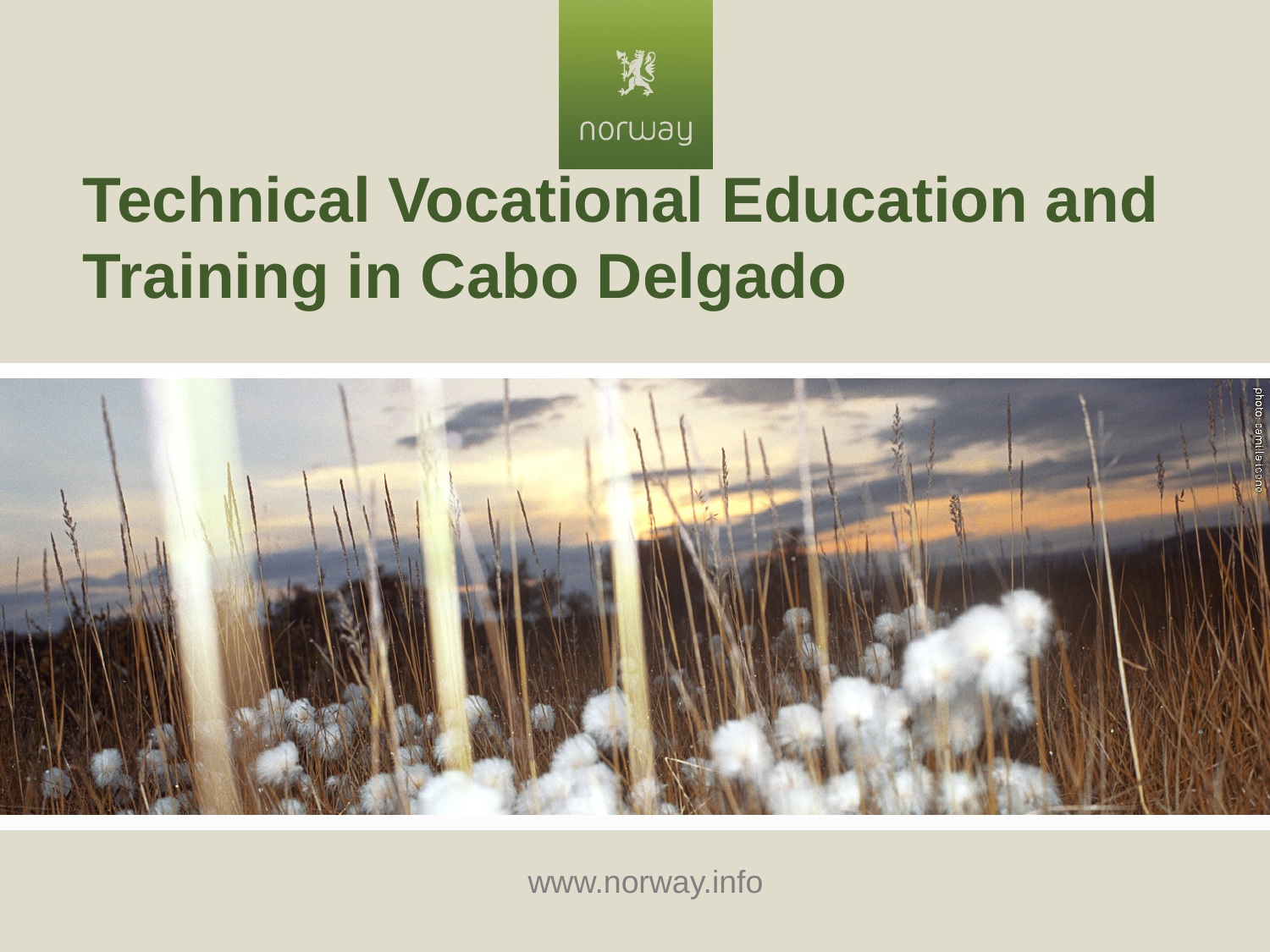

# Technical Vocational Education and Training in Cabo Delgado

www.norway.info